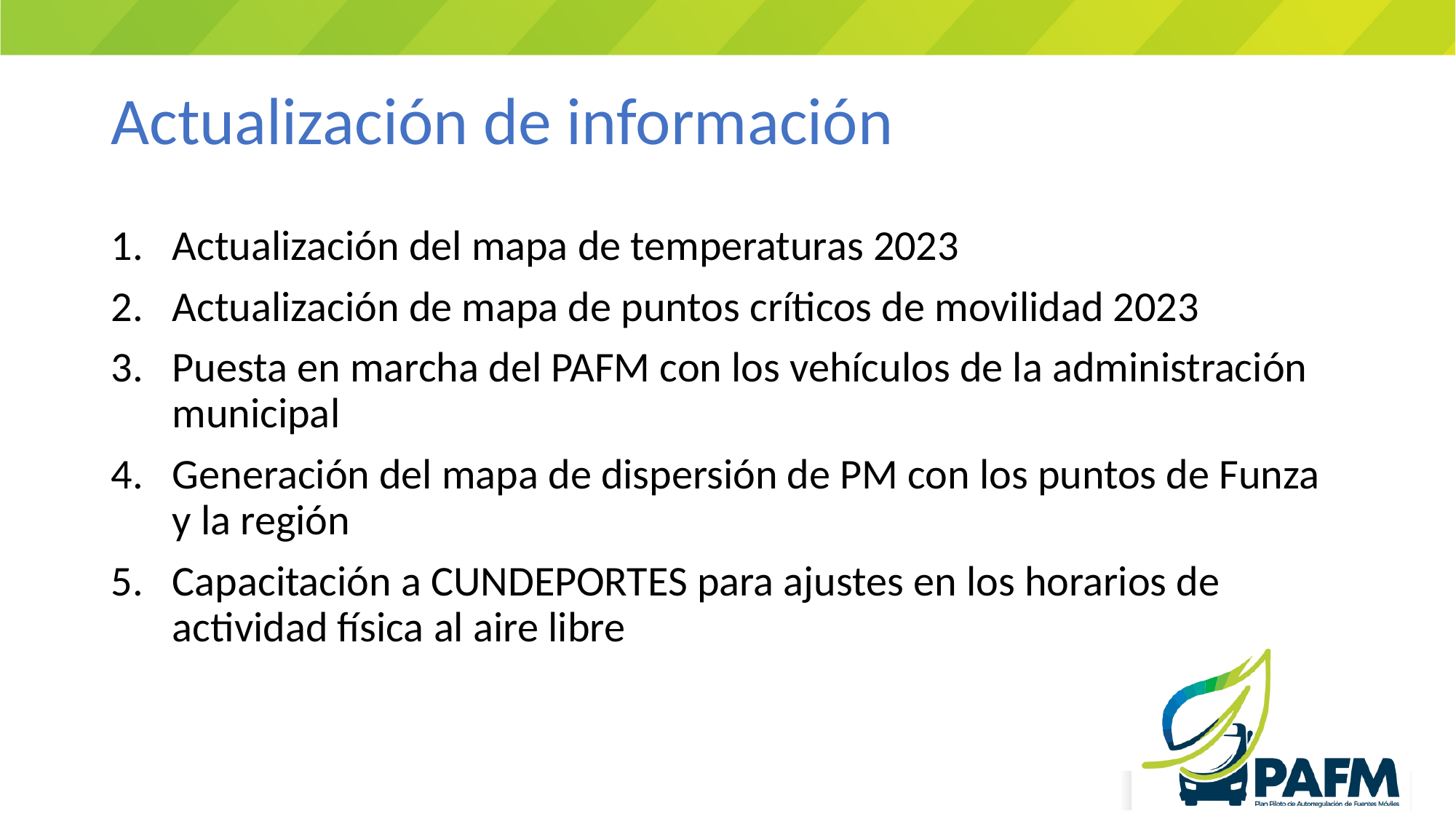

# Actualización de información
Actualización del mapa de temperaturas 2023
Actualización de mapa de puntos críticos de movilidad 2023
Puesta en marcha del PAFM con los vehículos de la administración municipal
Generación del mapa de dispersión de PM con los puntos de Funza y la región
Capacitación a CUNDEPORTES para ajustes en los horarios de actividad física al aire libre